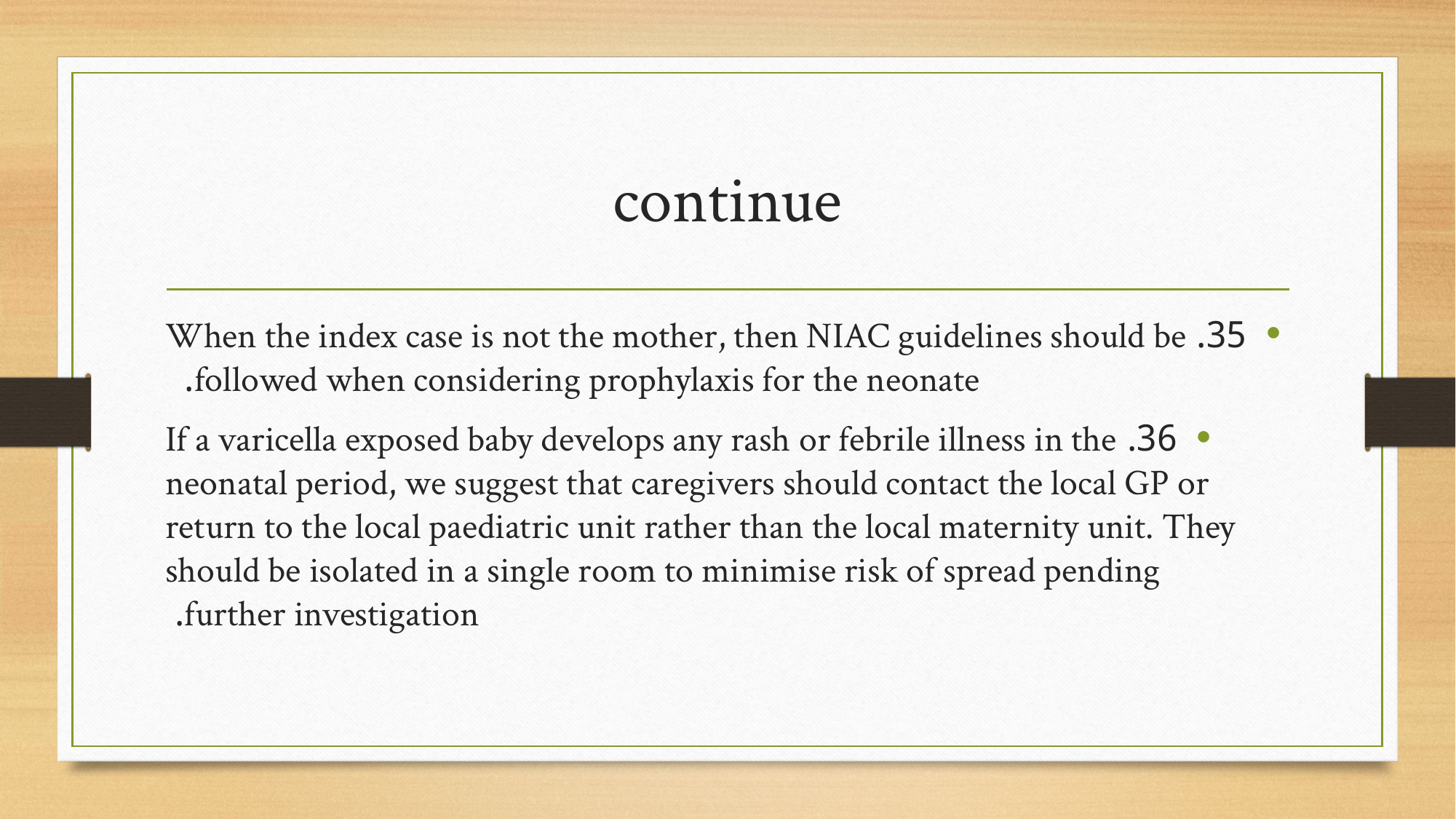

# continue
35. When the index case is not the mother, then NIAC guidelines should be followed when considering prophylaxis for the neonate.
36. If a varicella exposed baby develops any rash or febrile illness in the neonatal period, we suggest that caregivers should contact the local GP or return to the local paediatric unit rather than the local maternity unit. They should be isolated in a single room to minimise risk of spread pending further investigation.